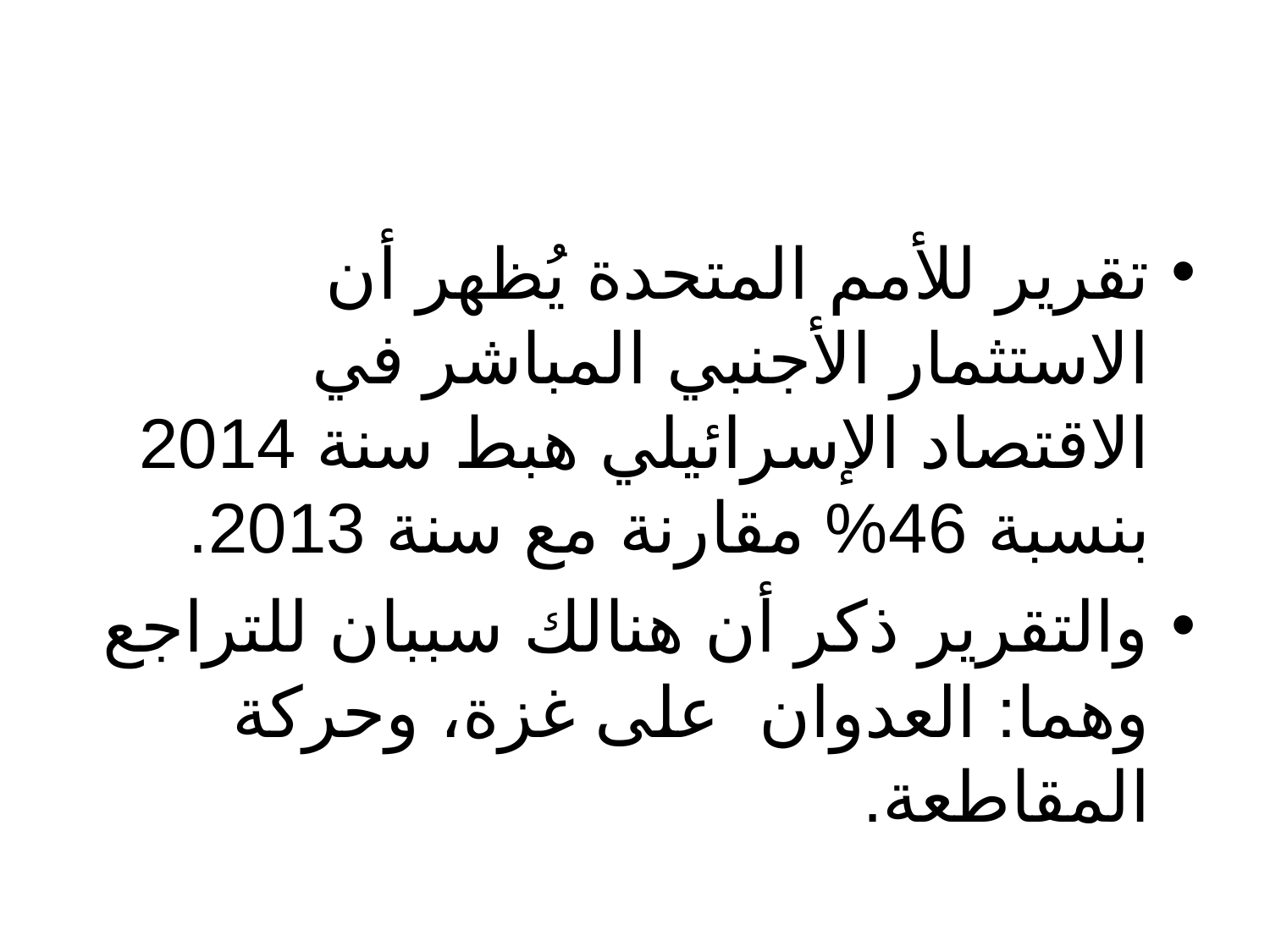

#
تقرير للأمم المتحدة يُظهر أن الاستثمار الأجنبي المباشر في الاقتصاد الإسرائيلي هبط سنة 2014 بنسبة 46% مقارنة مع سنة 2013.
والتقرير ذكر أن هنالك سببان للتراجع وهما: العدوان  على غزة، وحركة المقاطعة.